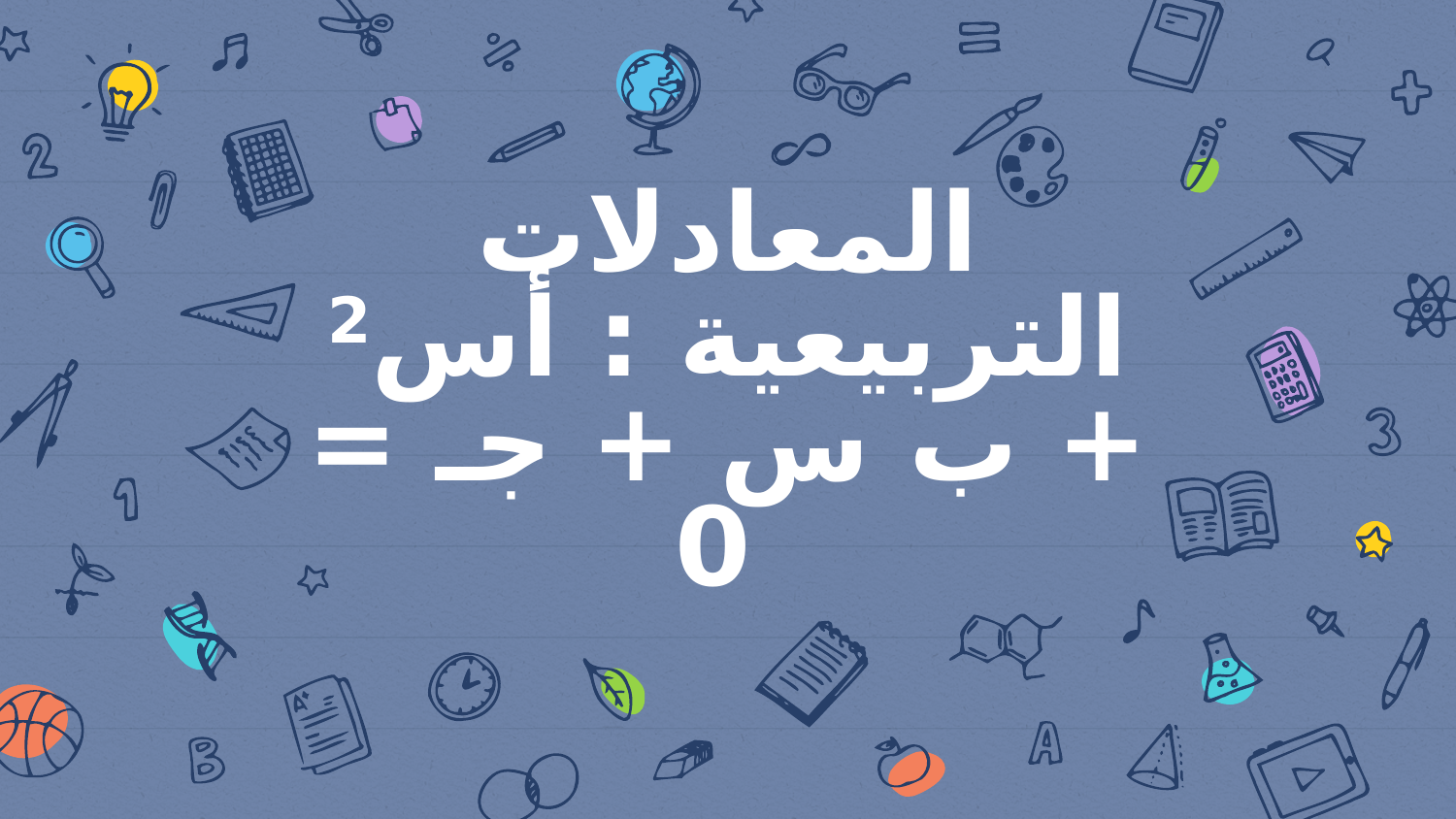

# المعادلات التربيعية : أس2 + ب س + جـ = 0